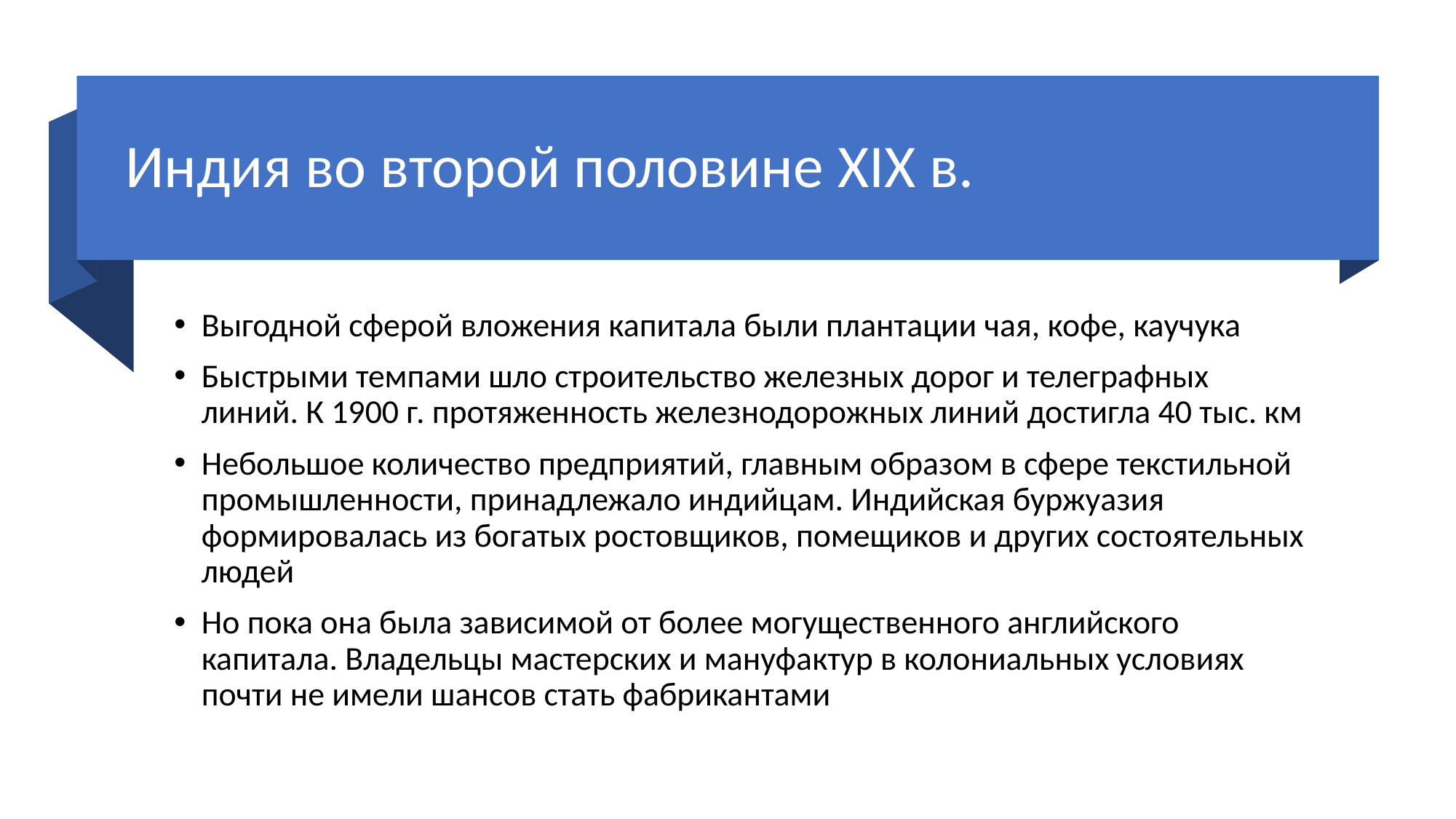

# Индия во второй половине XIX в.

Выгодной сферой вложения капитала были плантации чая, кофе, каучука
Быстрыми темпами шло строительство железных дорог и телеграфных линий. К 1900 г. протяженность железнодорожных линий достигла 40 тыс. км
Небольшое количество предприятий, главным образом в сфере текстильной промышленности, принадлежало индийцам. Индийская буржуазия формировалась из богатых ростовщиков, помещиков и других состоятельных людей
Но пока она была зависимой от более могущественного английского капитала. Владельцы мастерских и мануфактур в колониальных условиях почти не имели шансов стать фабрикантами